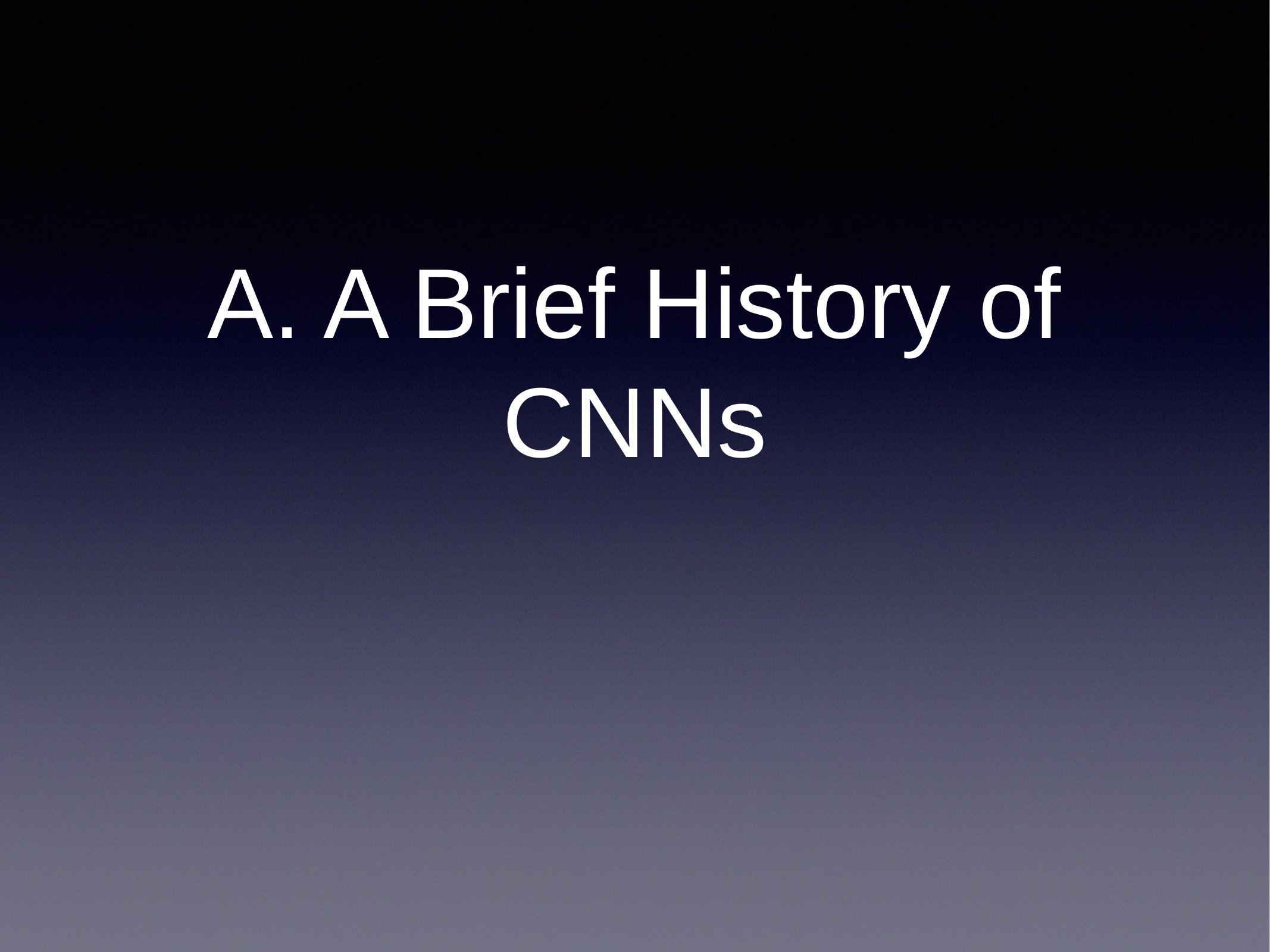

# A. A Brief History of CNNs